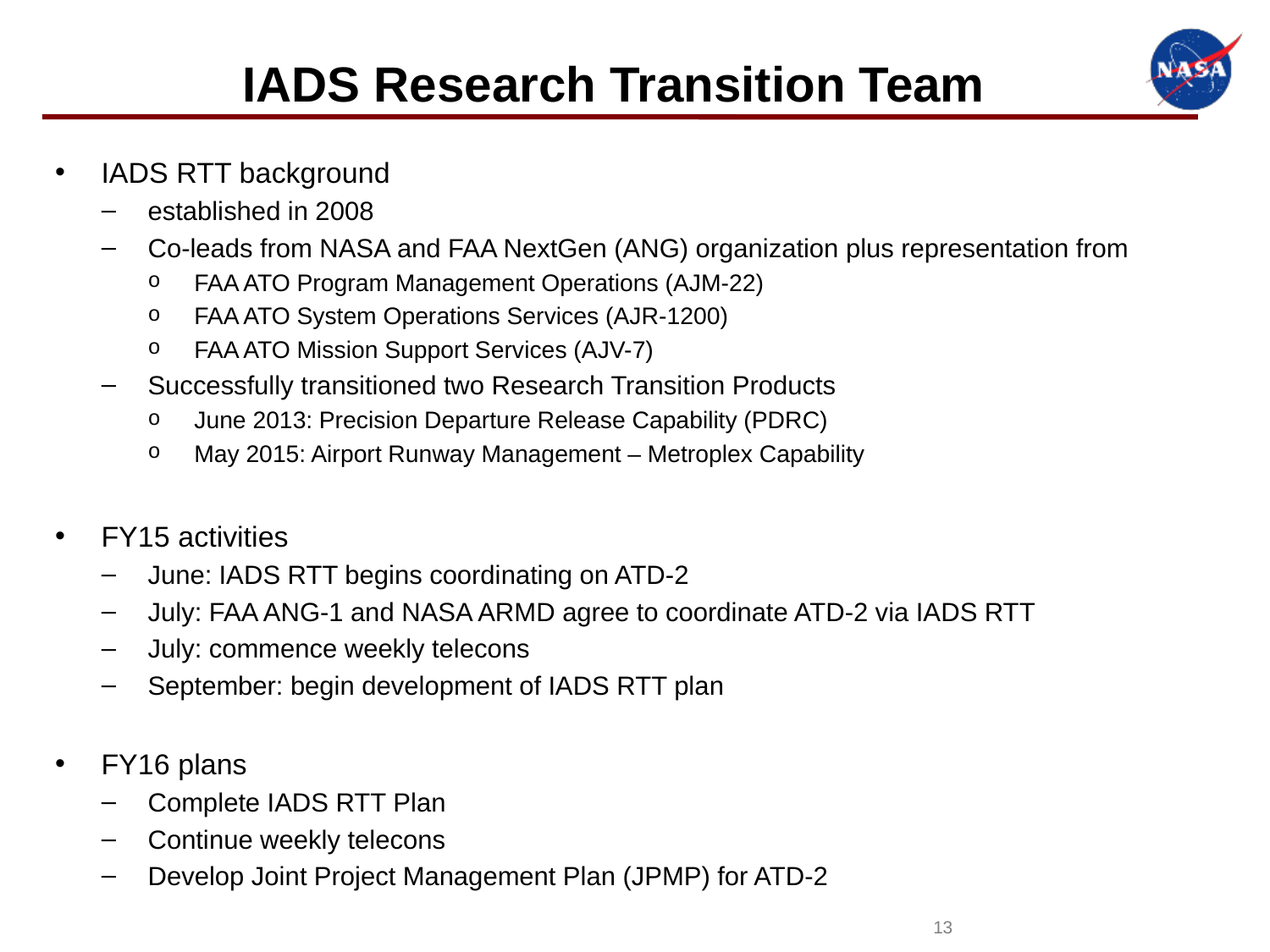

# IADS Research Transition Team
IADS RTT background
established in 2008
Co-leads from NASA and FAA NextGen (ANG) organization plus representation from
FAA ATO Program Management Operations (AJM-22)
FAA ATO System Operations Services (AJR-1200)
FAA ATO Mission Support Services (AJV-7)
Successfully transitioned two Research Transition Products
June 2013: Precision Departure Release Capability (PDRC)
May 2015: Airport Runway Management – Metroplex Capability

FY15 activities
June: IADS RTT begins coordinating on ATD-2
July: FAA ANG-1 and NASA ARMD agree to coordinate ATD-2 via IADS RTT
July: commence weekly telecons
September: begin development of IADS RTT plan

FY16 plans
Complete IADS RTT Plan
Continue weekly telecons
Develop Joint Project Management Plan (JPMP) for ATD-2
13